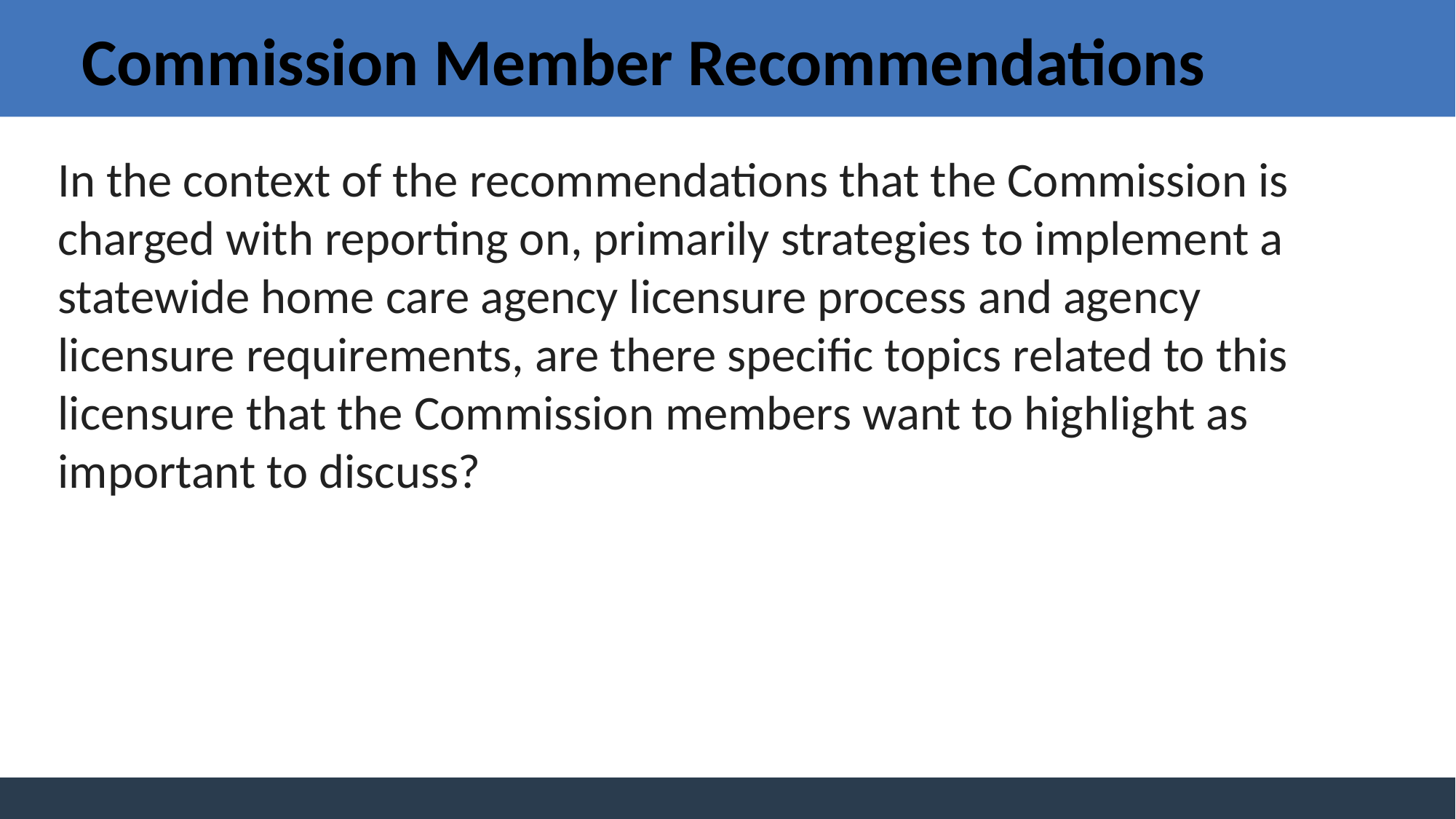

# Commission Member Recommendations
In the context of the recommendations that the Commission is charged with reporting on, primarily strategies to implement a statewide home care agency licensure process and agency licensure requirements, are there specific topics related to this licensure that the Commission members want to highlight as important to discuss?